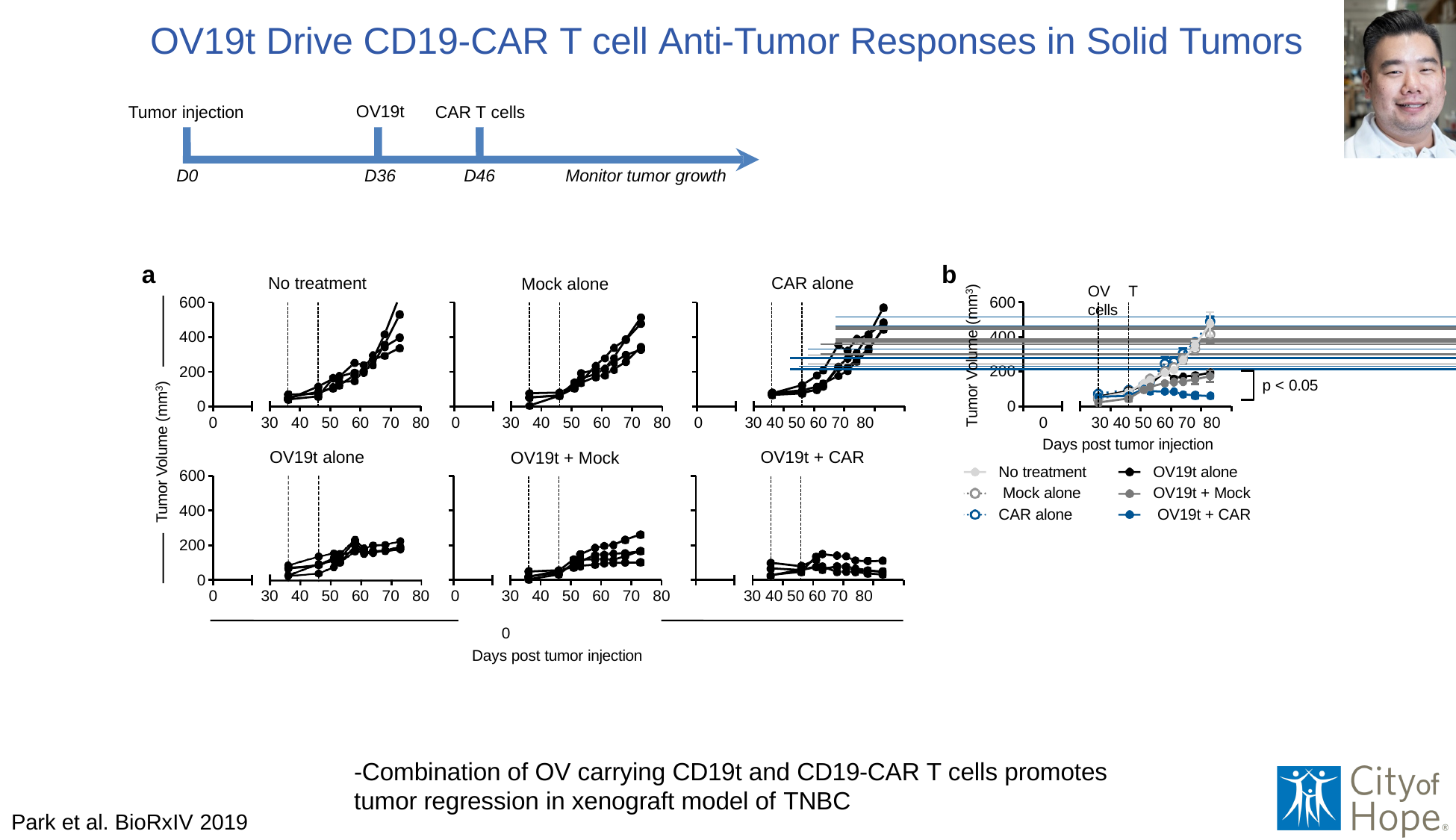

# OV19t Drive CD19-CAR T cell Anti-Tumor Responses in Solid Tumors
OV19t
CAR T cells
Tumor injection

D0
D36
D46
Monitor tumor growth
a
b
No treatment
CAR alone
Mock alone
OV	T cells
Tumor Volume (mm3)
600
600

400

400

200
200

p < 0.05

Tumor Volume (mm3)

0
0

0	30 40 50 60 70 80
Days post tumor injection
30 40 50 60 70 80
0
30   40   50   60   70   80	0
30   40   50   60   70   80	0
OV19t alone
OV19t + CAR
OV19t + Mock
No treatment  Mock alone  CAR alone
OV19t alone  OV19t + Mock  OV19t + CAR
600

400

200

0

30   40   50   60   70   80	0
Days post tumor injection
0
30   40   50   60   70   80	0
30 40 50 60 70 80

-Combination of OV carrying CD19t and CD19-CAR T cells promotes  tumor regression in xenograft model of TNBC

Park et al. BioRxIV 2019